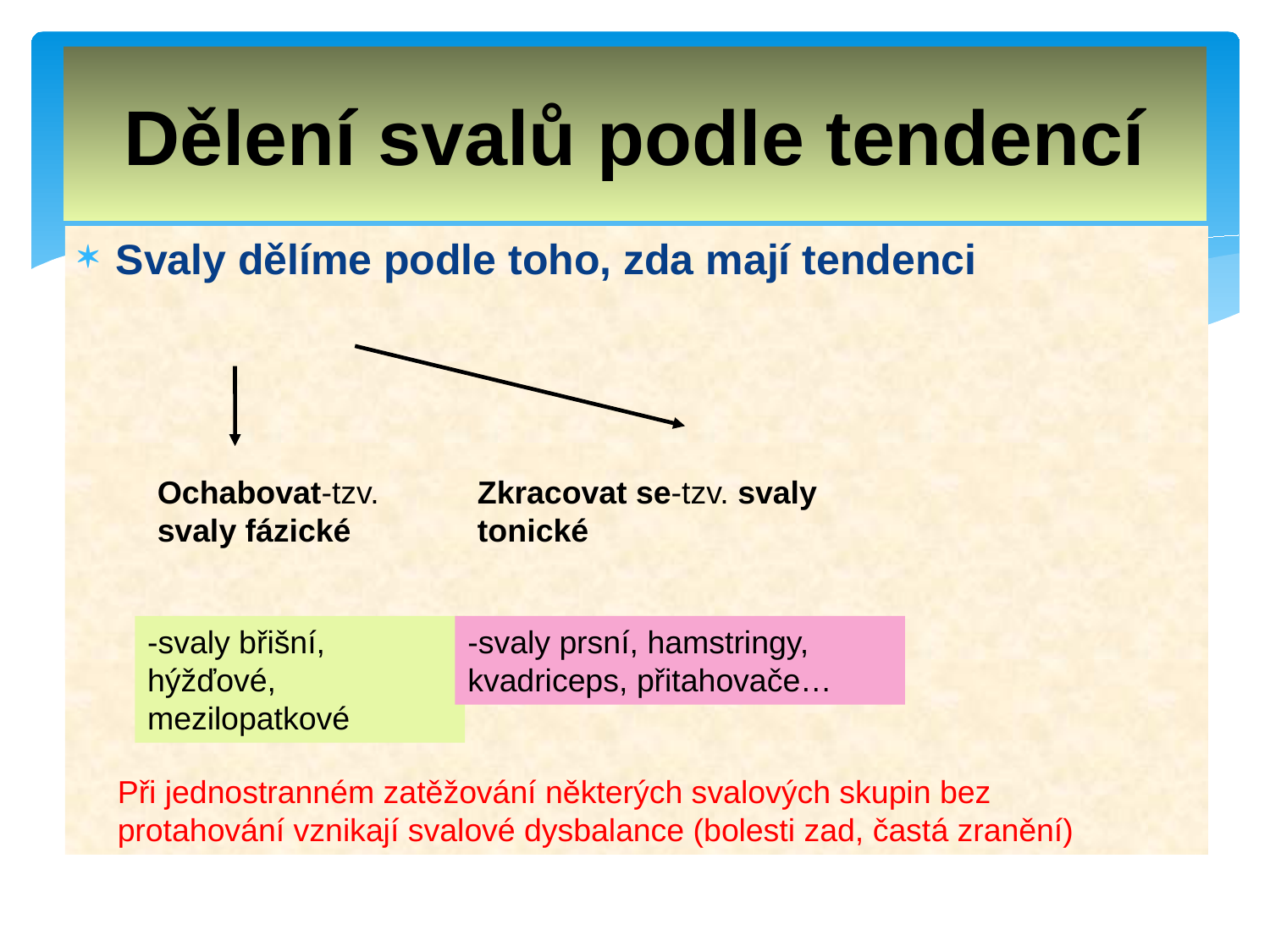

# Dělení svalů podle tendencí
Svaly dělíme podle toho, zda mají tendenci

Ochabovat-tzv. svaly fázické
Zkracovat se-tzv. svaly tonické
-svaly břišní, hýžďové, mezilopatkové
-svaly prsní, hamstringy, kvadriceps, přitahovače…
Při jednostranném zatěžování některých svalových skupin bez protahování vznikají svalové dysbalance (bolesti zad, častá zranění)